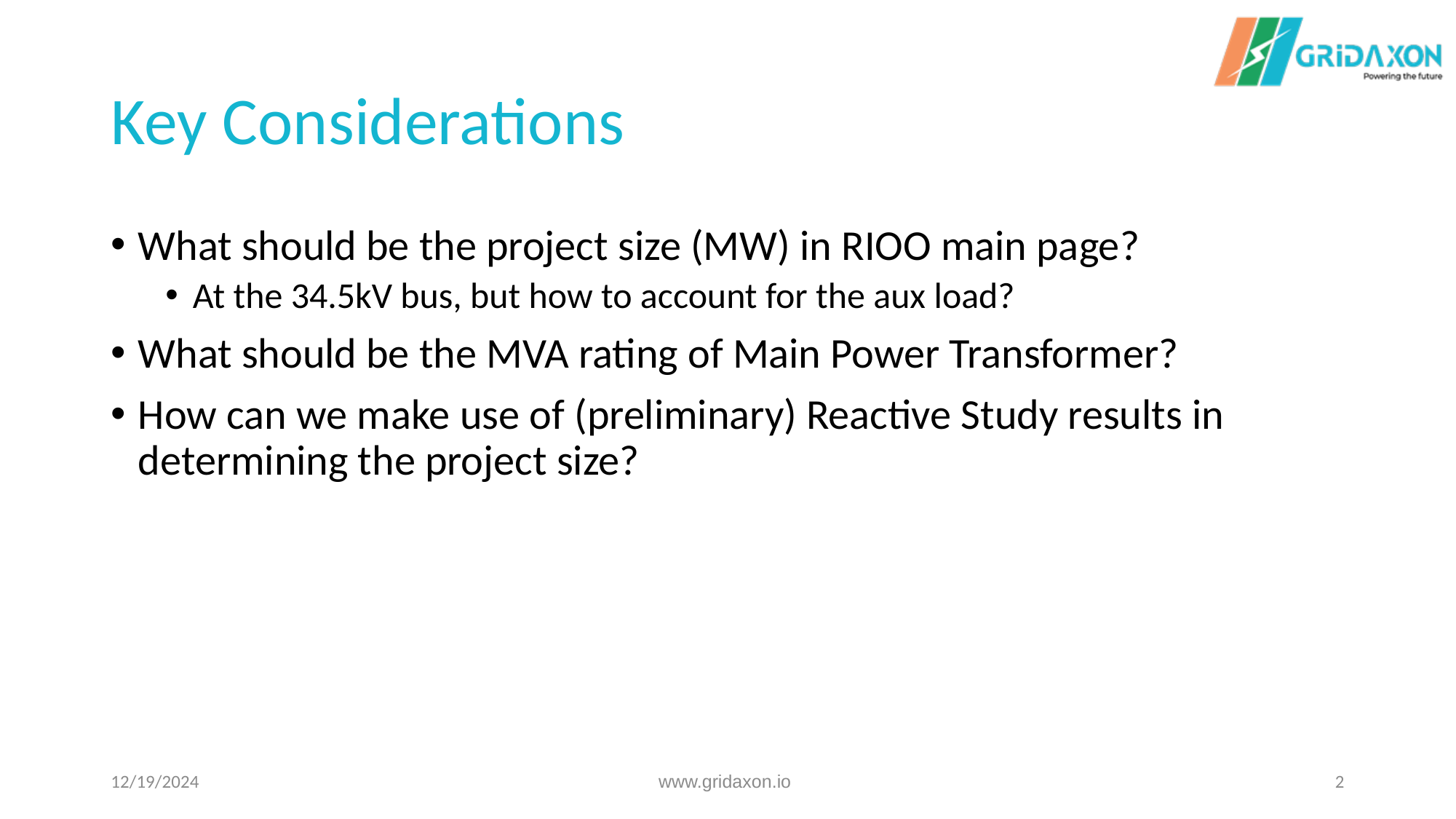

# Key Considerations
What should be the project size (MW) in RIOO main page?
At the 34.5kV bus, but how to account for the aux load?
What should be the MVA rating of Main Power Transformer?
How can we make use of (preliminary) Reactive Study results in determining the project size?

12/19/2024
www.gridaxon.io
2